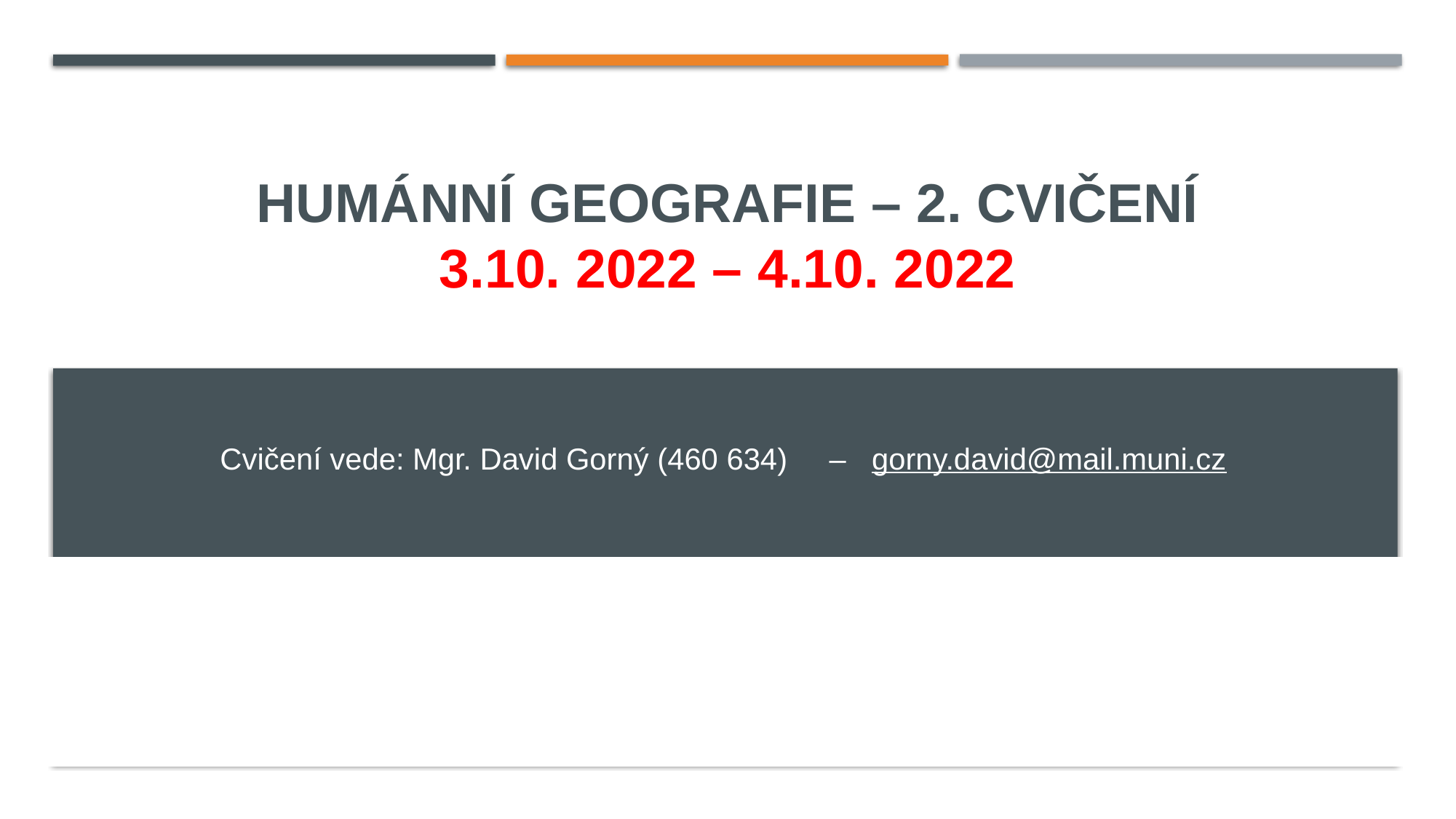

# Humánní geografie – 2. cvičenÍ 3.10. 2022 – 4.10. 2022
Cvičení vede: Mgr. David Gorný (460 634)     –   gorny.david@mail.muni.cz